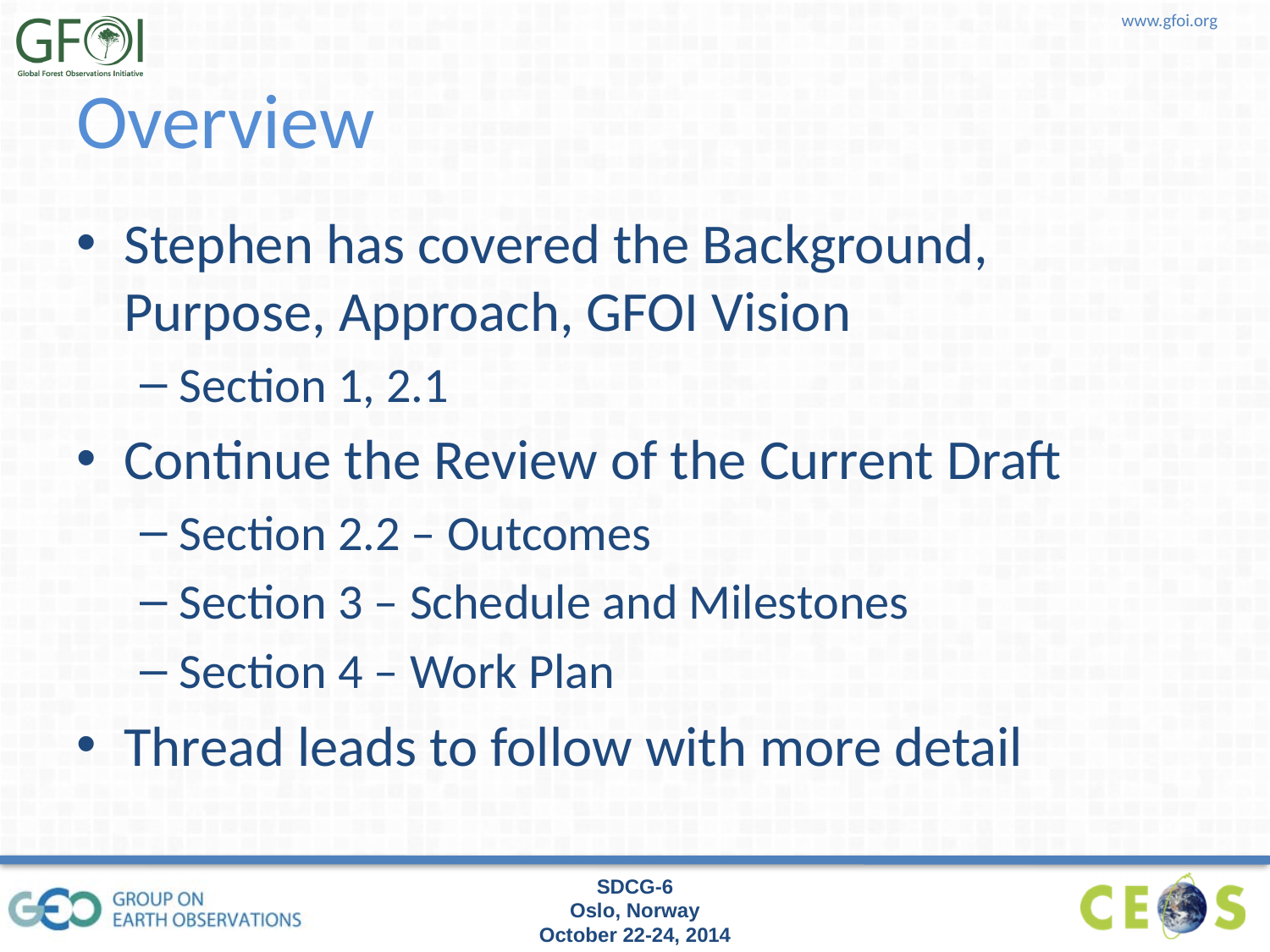

# Overview
Stephen has covered the Background, Purpose, Approach, GFOI Vision
Section 1, 2.1
Continue the Review of the Current Draft
Section 2.2 – Outcomes
Section 3 – Schedule and Milestones
Section 4 – Work Plan
Thread leads to follow with more detail